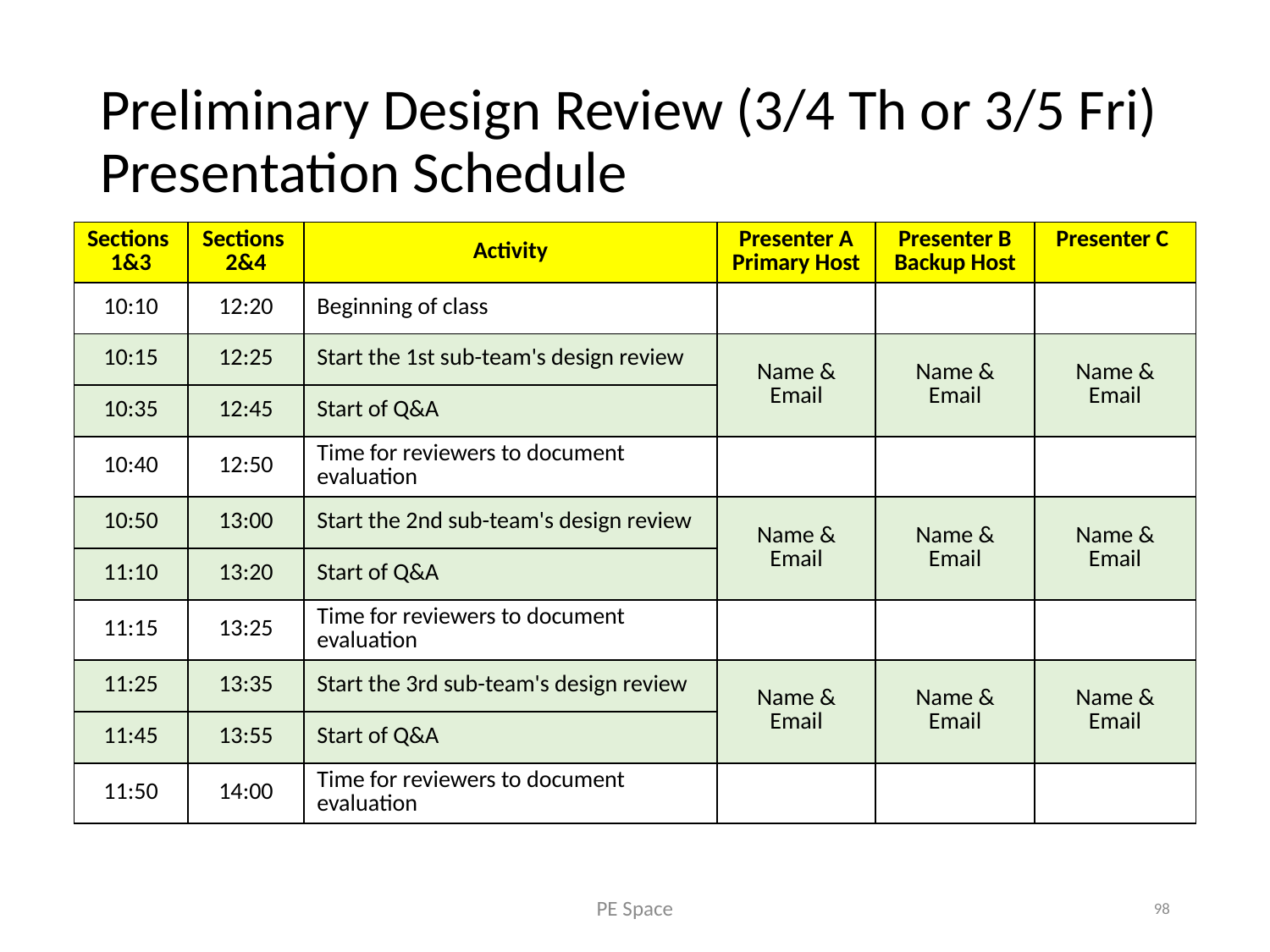

# Preliminary Design Review (3/4 Th or 3/5 Fri) Presentation Schedule
| Sections 1&3 | Sections 2&4 | Activity | Presenter A Primary Host | Presenter B Backup Host | Presenter C |
| --- | --- | --- | --- | --- | --- |
| 10:10 | 12:20 | Beginning of class |  |  |  |
| 10:15 | 12:25 | Start the 1st sub-team's design review | Name & Email | Name & Email | Name & Email |
| 10:35 | 12:45 | Start of Q&A |  |  |  |
| 10:40 | 12:50 | Time for reviewers to document evaluation |  |  |  |
| 10:50 | 13:00 | Start the 2nd sub-team's design review | Name & Email | Name & Email | Name & Email |
| 11:10 | 13:20 | Start of Q&A |  |  |  |
| 11:15 | 13:25 | Time for reviewers to document evaluation |  |  |  |
| 11:25 | 13:35 | Start the 3rd sub-team's design review | Name & Email | Name & Email | Name & Email |
| 11:45 | 13:55 | Start of Q&A |  |  |  |
| 11:50 | 14:00 | Time for reviewers to document evaluation |  |  |  |
PE Space
98